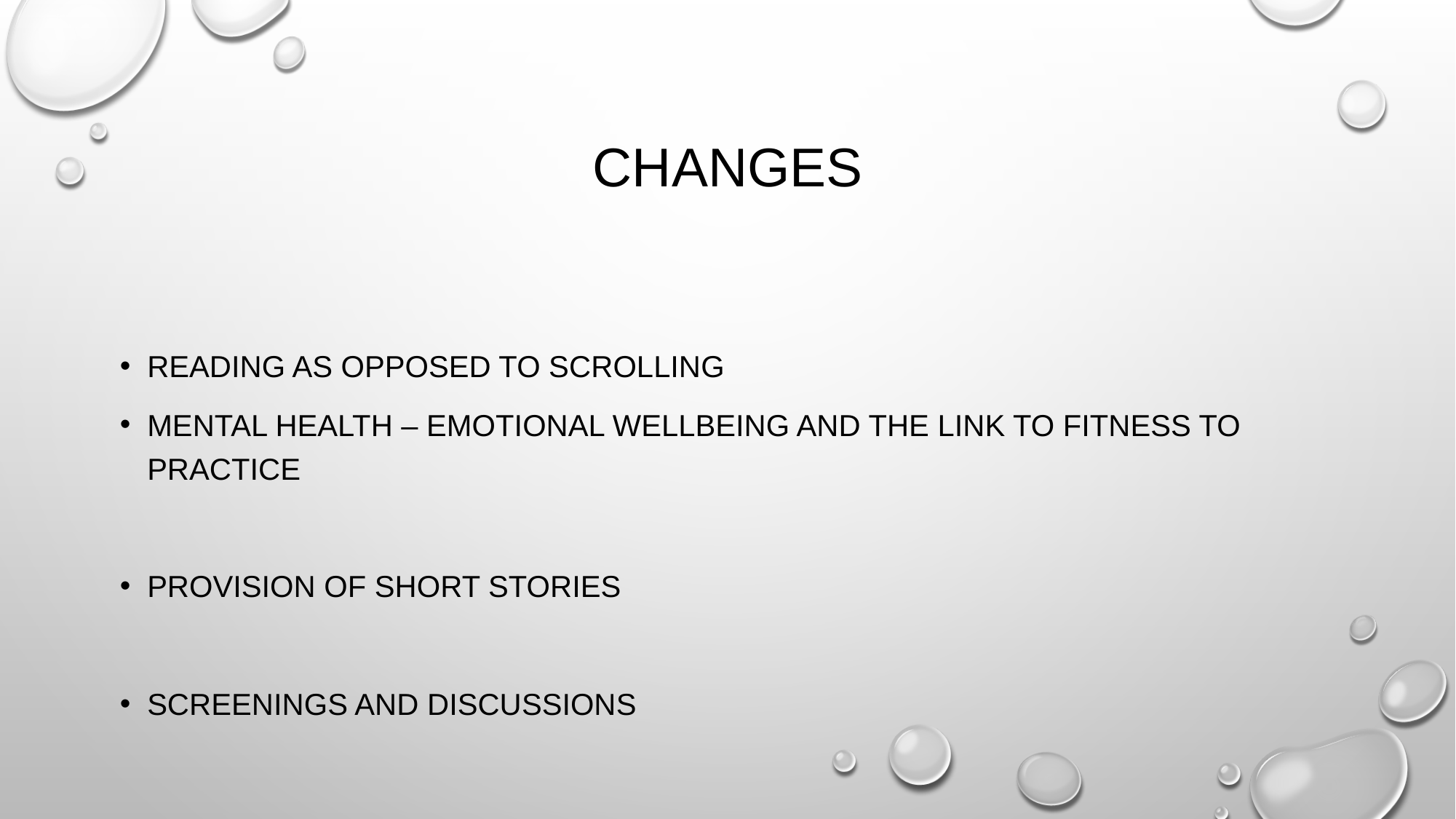

# changes

Reading as opposed to scrolling
Mental health – emotional wellbeing and the link to fitness to practice

Provision of short stories

Screenings and discussions